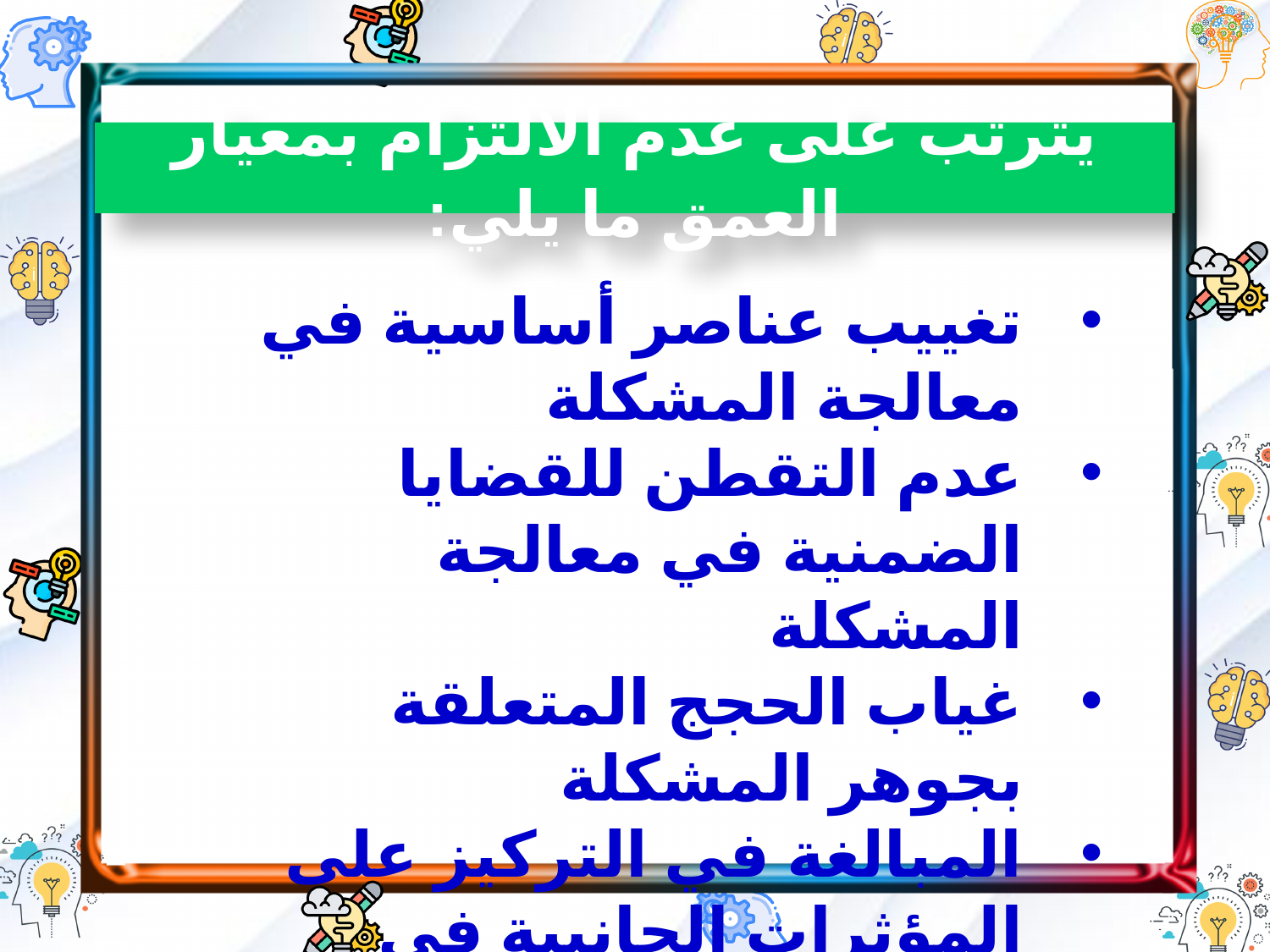

يترتب على عدم الالتزام بمعيار العمق ما يلي:
تغييب عناصر أساسية في معالجة المشكلة
عدم التقطن للقضايا الضمنية في معالجة المشكلة
غياب الحجج المتعلقة بجوهر المشكلة
المبالغة في التركيز على المؤثرات الجانبية في التحليل